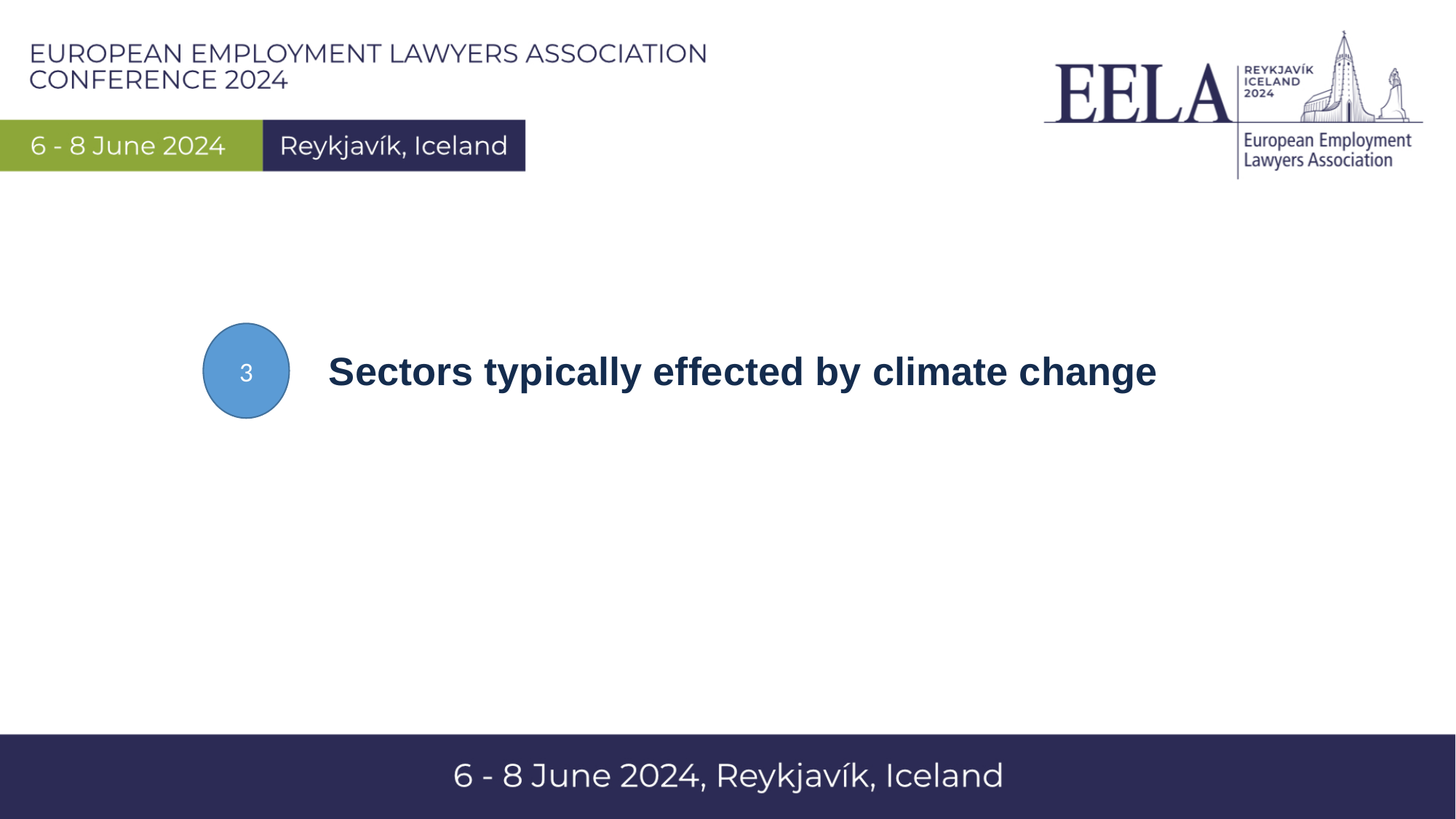

3
Sectors typically effected by climate change